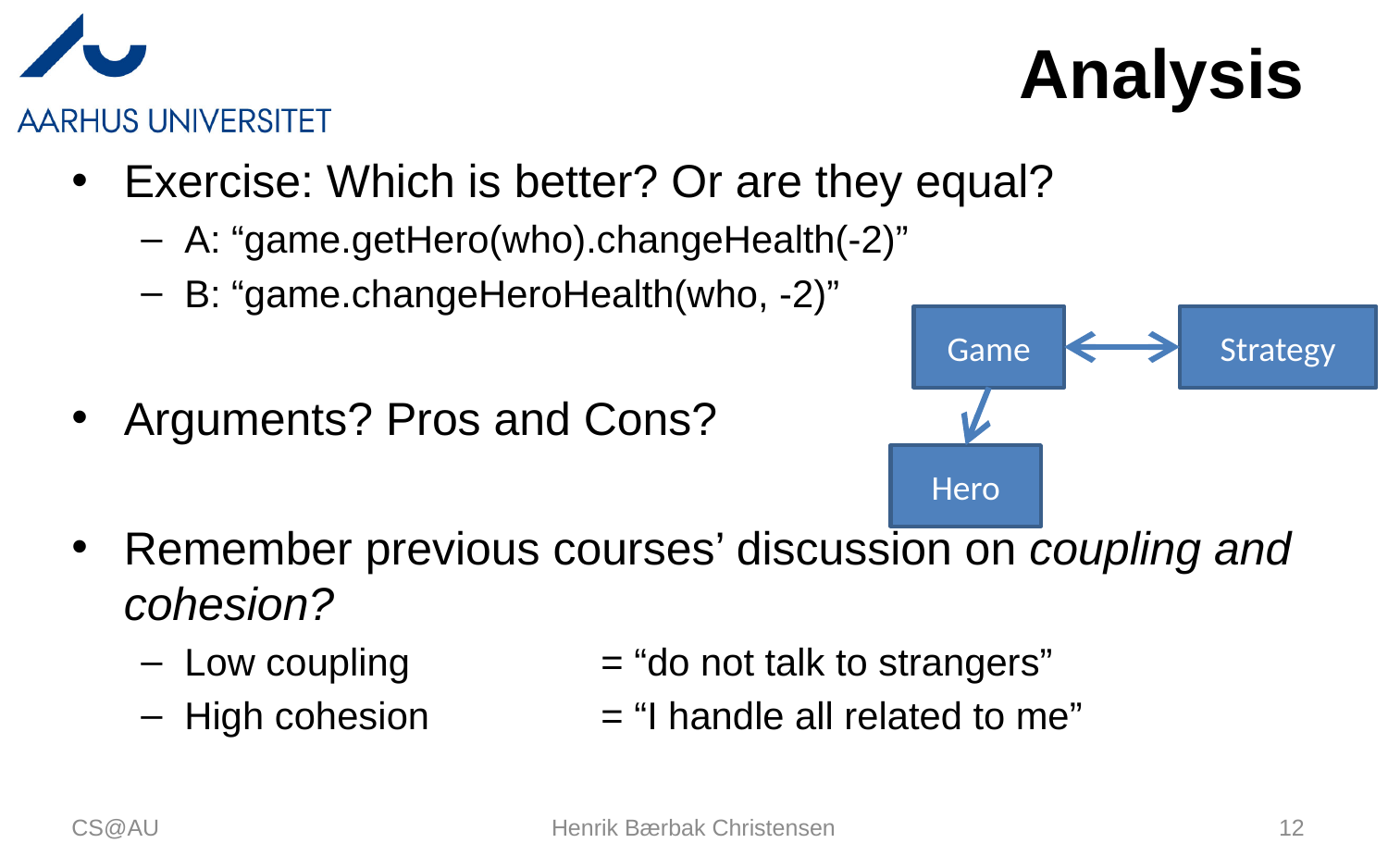

# Analysis
Exercise: Which is better? Or are they equal?
A: “game.getHero(who).changeHealth(-2)”
B: “game.changeHeroHealth(who, -2)”

Arguments? Pros and Cons?

Remember previous courses’ discussion on coupling and cohesion?
Low coupling		= “do not talk to strangers”
High cohesion		= “I handle all related to me”

Game
Strategy
Hero
CS@AU
Henrik Bærbak Christensen
12